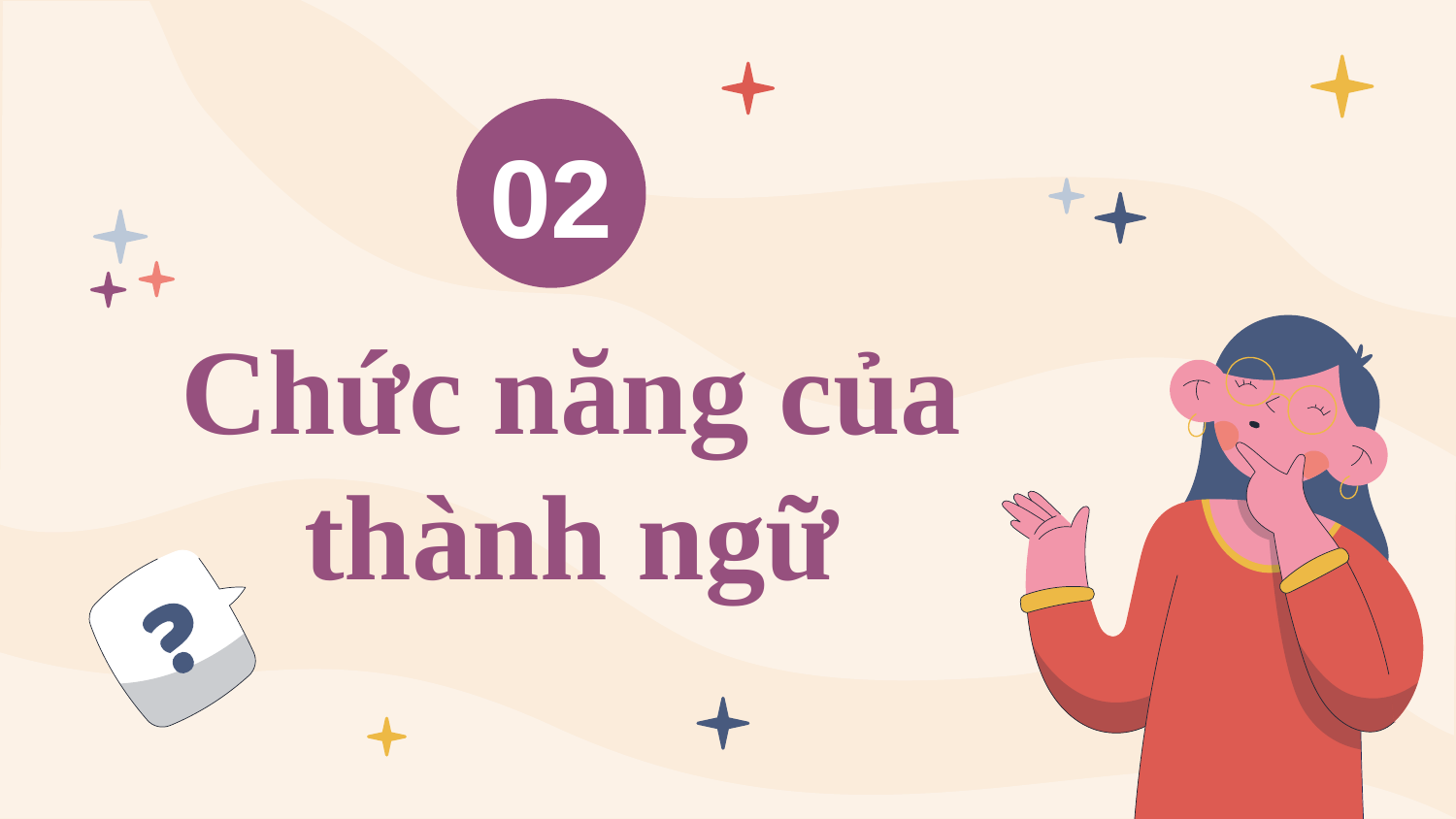

02

# Chức năng của thành ngữ